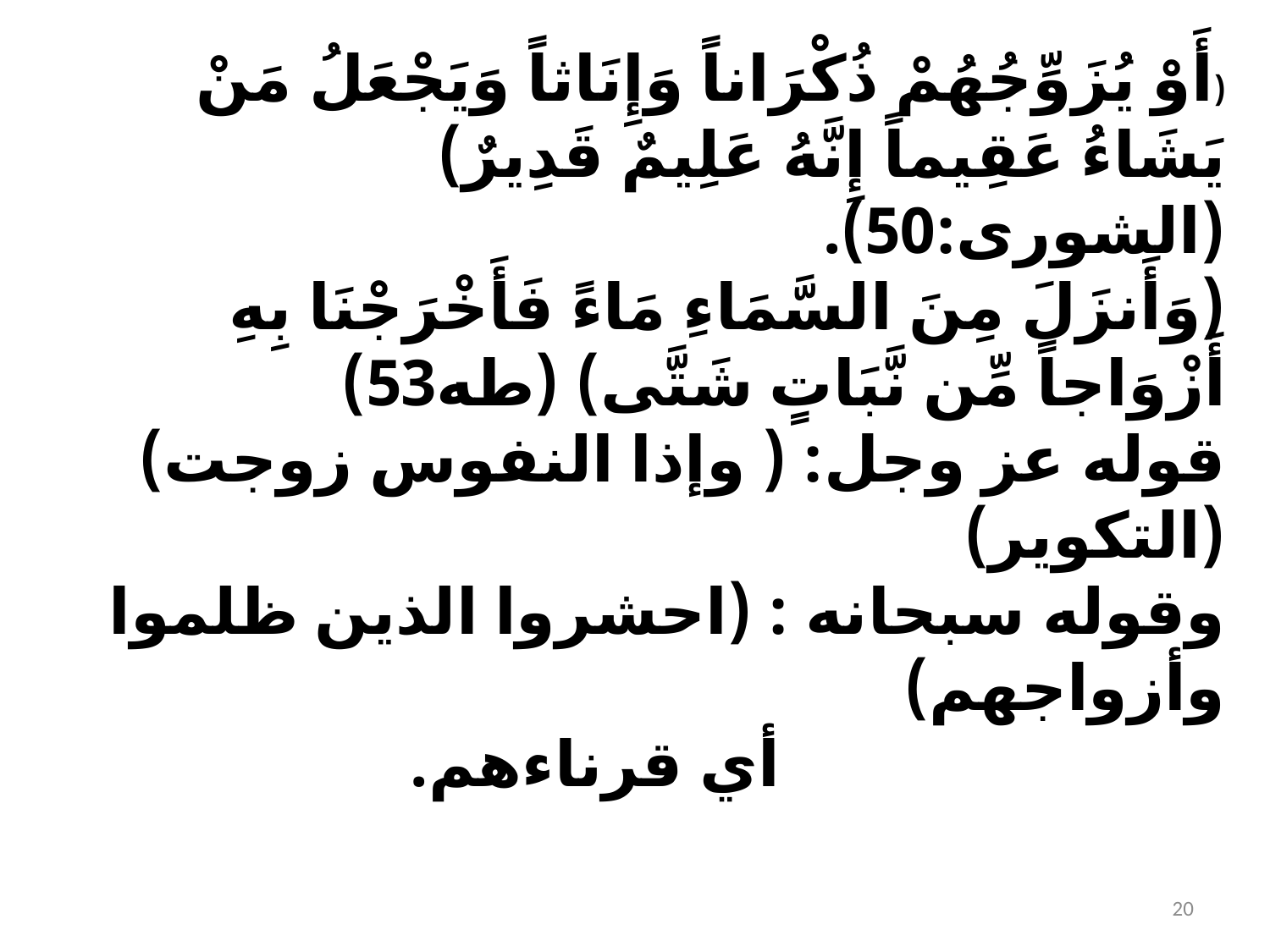

(أَوْ يُزَوِّجُهُمْ ذُكْرَاناً وَإِنَاثاً وَيَجْعَلُ مَنْ يَشَاءُ عَقِيماً إِنَّهُ عَلِيمٌ قَدِيرٌ) (الشورى:50).
(وَأَنزَلَ مِنَ السَّمَاءِ مَاءً فَأَخْرَجْنَا بِهِ أَزْوَاجاً مِّن نَّبَاتٍ شَتَّى) (طه53)

قوله عز وجل: ( وإذا النفوس زوجت) (التكوير)
وقوله سبحانه : (احشروا الذين ظلموا وأزواجهم)
                           أي قرناءهم.
20